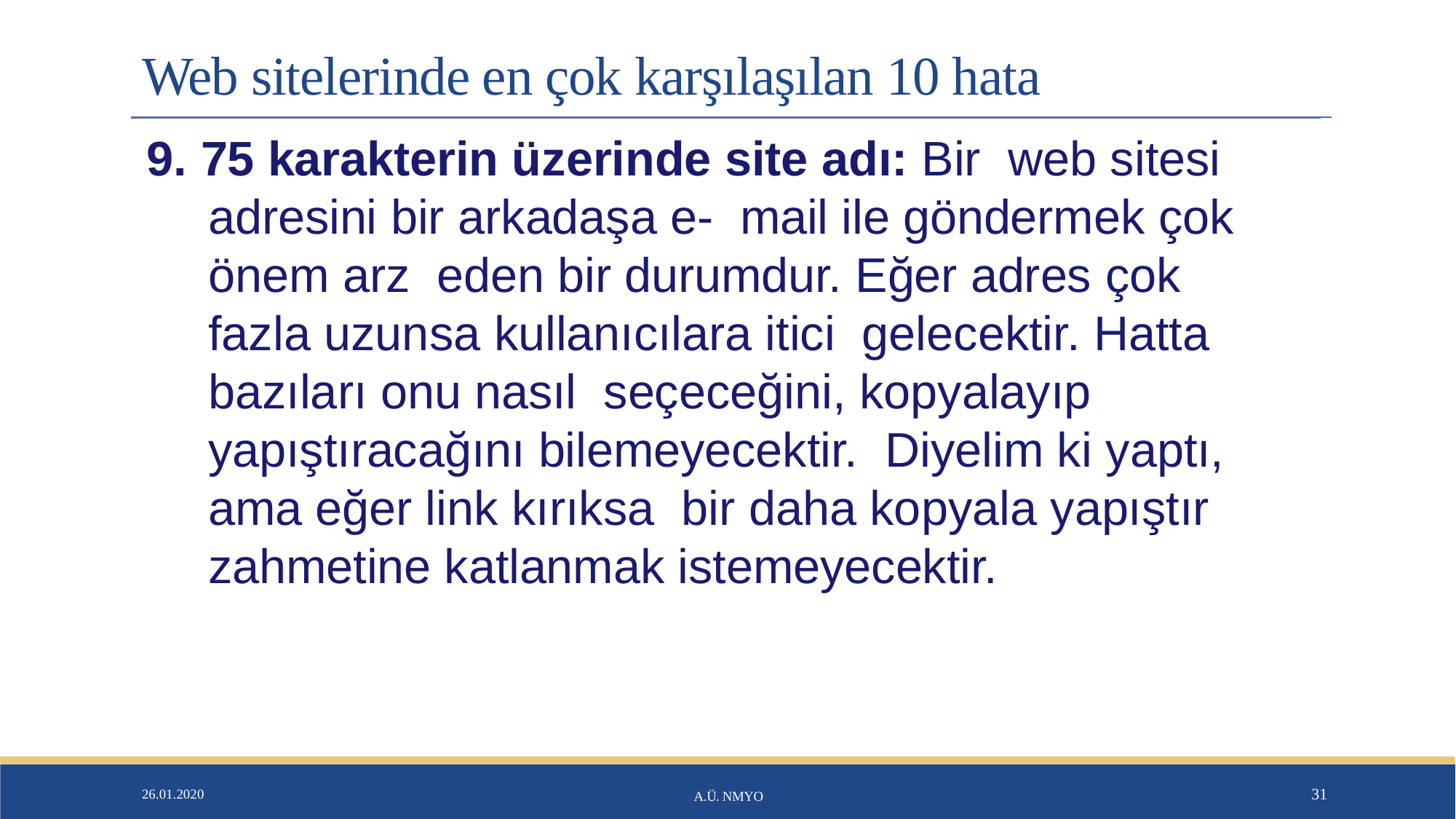

# Web sitelerinde en çok karşılaşılan 10 hata
9. 75 karakterin üzerinde site adı: Bir  web sitesi adresini bir arkadaşa e-  mail ile göndermek çok önem arz  eden bir durumdur. Eğer adres çok  fazla uzunsa kullanıcılara itici  gelecektir. Hatta bazıları onu nasıl  seçeceğini, kopyalayıp  yapıştıracağını bilemeyecektir.  Diyelim ki yaptı, ama eğer link kırıksa  bir daha kopyala yapıştır zahmetine katlanmak istemeyecektir.
26.01.2020
A.Ü. NMYO
31